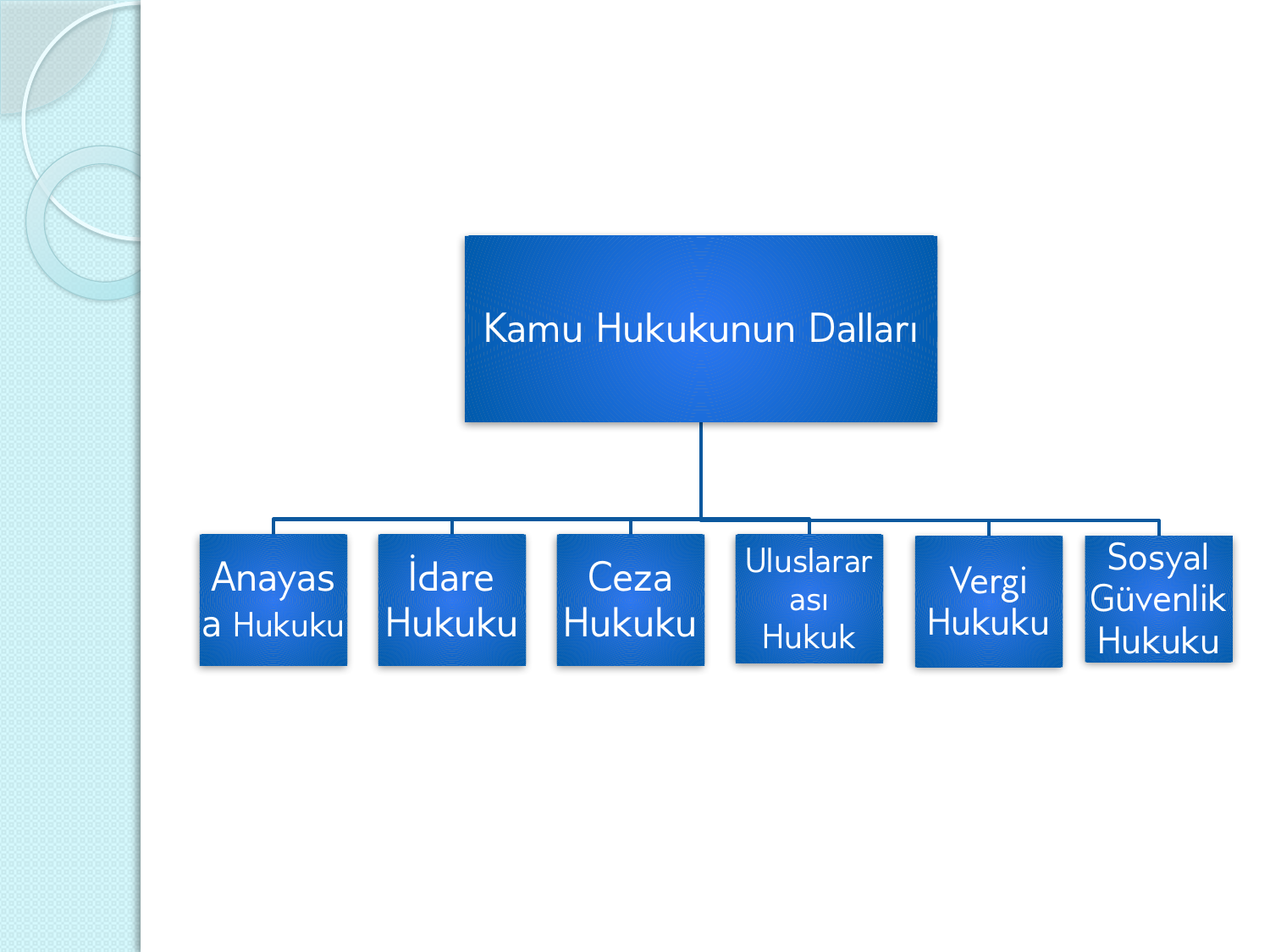

Kamu Hukukunun Dalları
Anayasa Hukuku
İdare Hukuku
Ceza Hukuku
Uluslararası Hukuk
Vergi Hukuku
Sosyal Güvenlik Hukuku